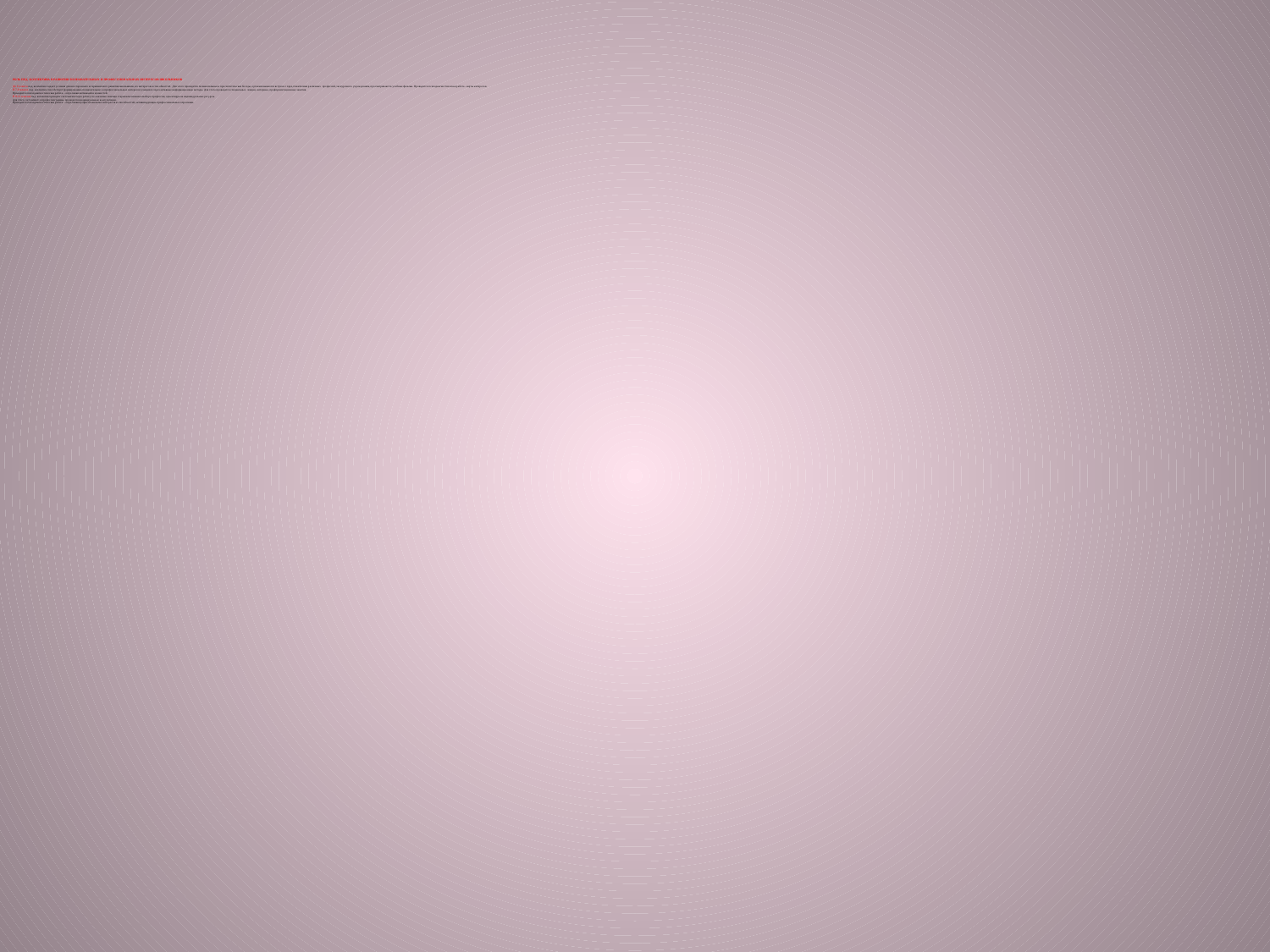

РОЛЬ ПЕД. КОЛЛЕКТИВА В РАЗВИТИИ ПОЗНАВАТЕЛЬНЫХ И ПРОФЕССИОНАЛЬНЫХ ИНТЕРЕСОВ ШКОЛЬНИКОВ
До 6 класса пед. коллектив создает условия для всестороннего и гармоничного развития школьников, их интересов и способностей.  Для этого проводятся познавательные и просветительские беседы, организовываются встречи с представителями различных  профессий, экскурсии по учреждениям, просматриваются учебные фильмы. Проводится психодиагностическая работа - карты интересов.
В 7-8 классе пед. коллектив способствует формированию познавательных и профессиональных интересов учащихся через активные информационные методы. Для этого проводятся специальные  лекции, интервью, профориентационные занятия.
Проводится психодиагностическая работа – опросники мотиваций и ценностей.
В 9-11 классах пед. коллектив проводит систематическую работу по оказанию помощи старшеклассникам в выборе профессии, ориентируя на индивидуальные ресурсы.
Для этого составляются профессиограммы, проводятся индивидуальные консультации.
Проводится психодиагностическая работа – опросники профессиональных интересов и способностей, активизирующие профессиональные опросники.